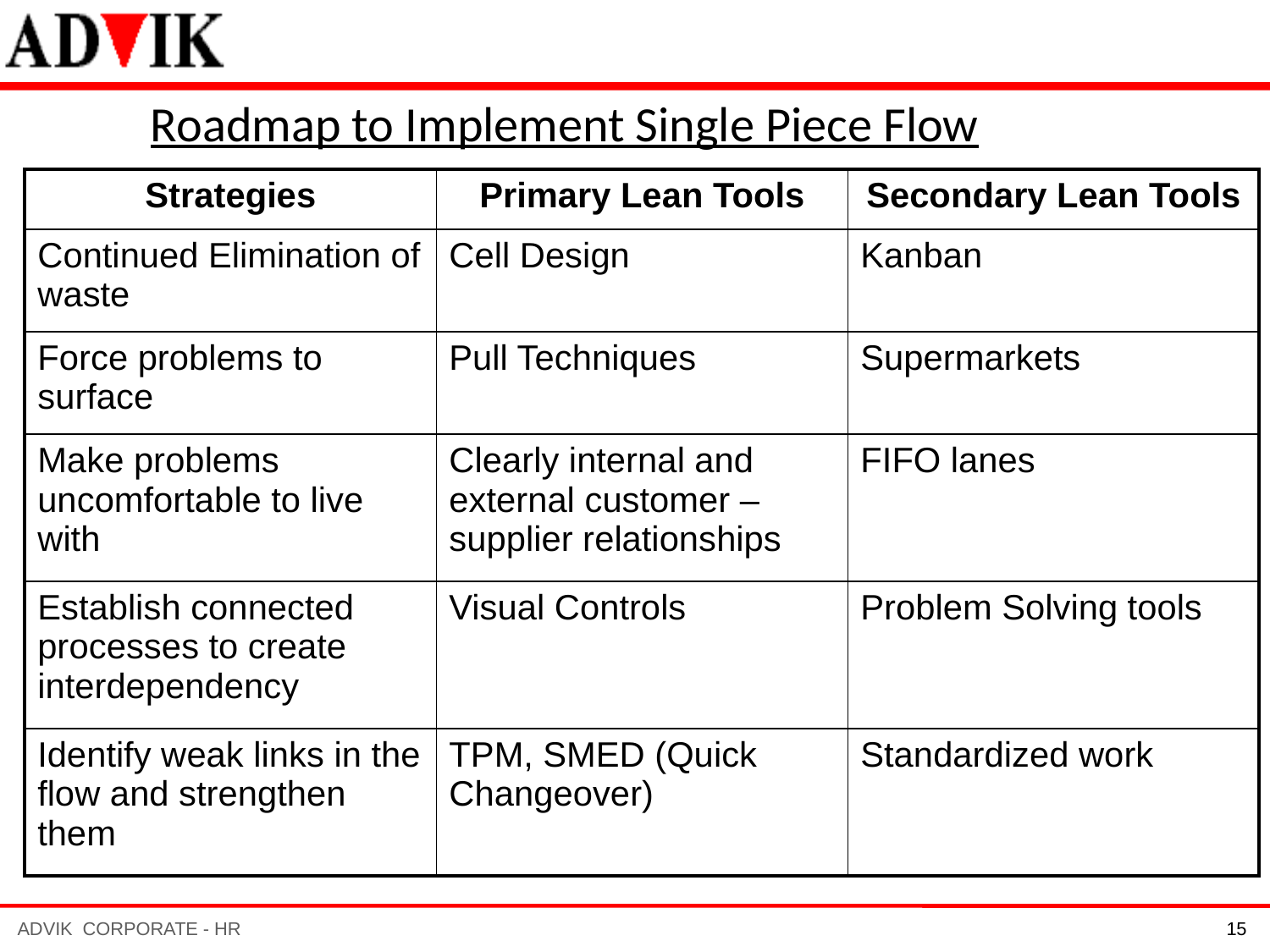

Roadmap to Implement Single Piece Flow
| Strategies | Primary Lean Tools | Secondary Lean Tools |
| --- | --- | --- |
| Continued Elimination of waste | Cell Design | Kanban |
| Force problems to surface | Pull Techniques | Supermarkets |
| Make problems uncomfortable to live with | Clearly internal and external customer – supplier relationships | FIFO lanes |
| Establish connected processes to create interdependency | Visual Controls | Problem Solving tools |
| Identify weak links in the flow and strengthen them | TPM, SMED (Quick Changeover) | Standardized work |
15